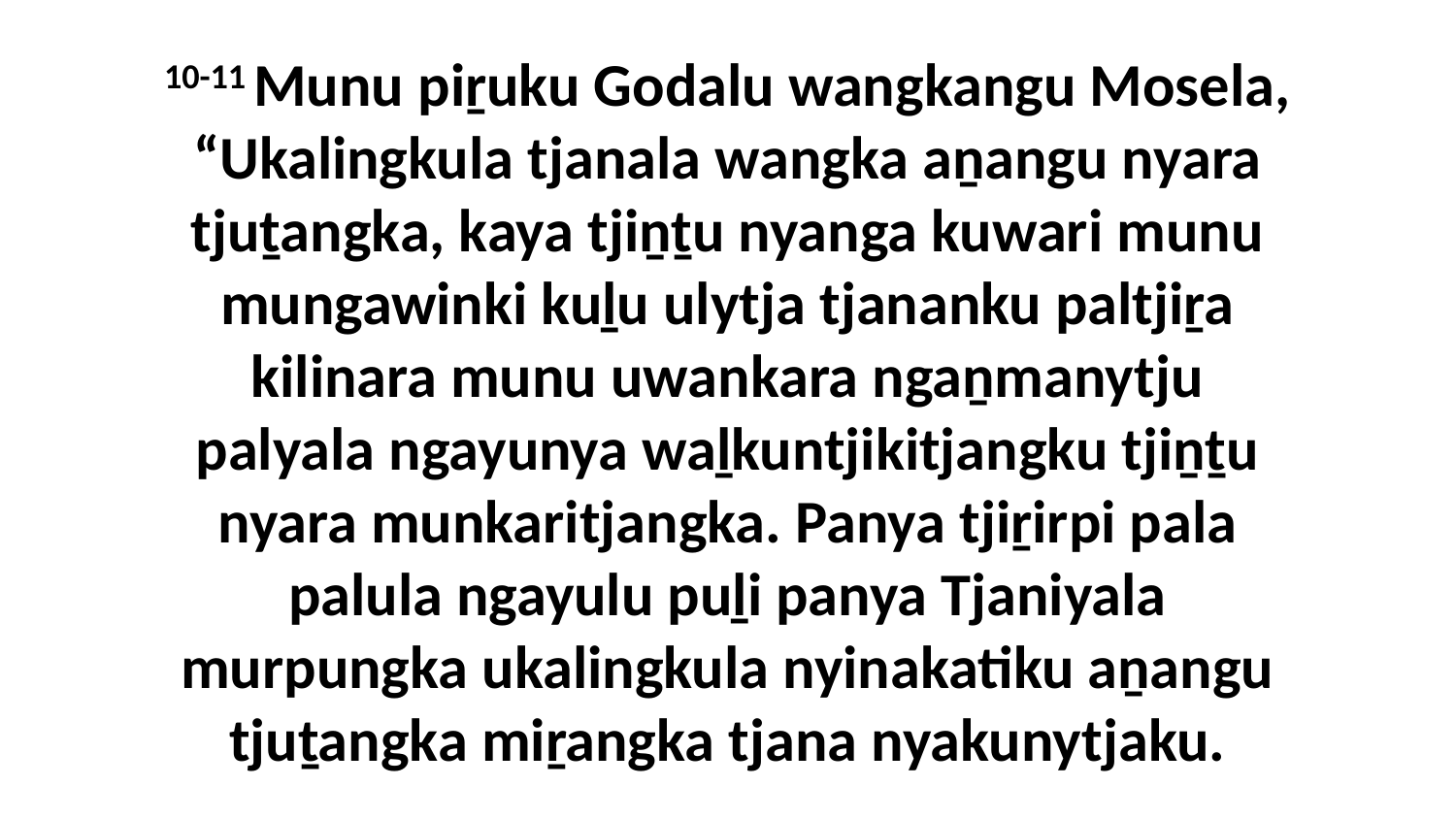

10-11 Munu piṟuku Godalu wangkangu Mosela, “Ukalingkula tjanala wangka aṉangu nyara tjuṯangka, kaya tjiṉṯu nyanga kuwari munu mungawinki kuḻu ulytja tjananku paltjiṟa kilinara munu uwankara ngaṉmanytju palyala ngayunya waḻkuntjikitjangku tjiṉṯu nyara munkaritjangka. Panya tjiṟirpi pala palula ngayulu puḻi panya Tjaniyala murpungka ukalingkula nyinakatiku aṉangu tjuṯangka miṟangka tjana nyakunytjaku.